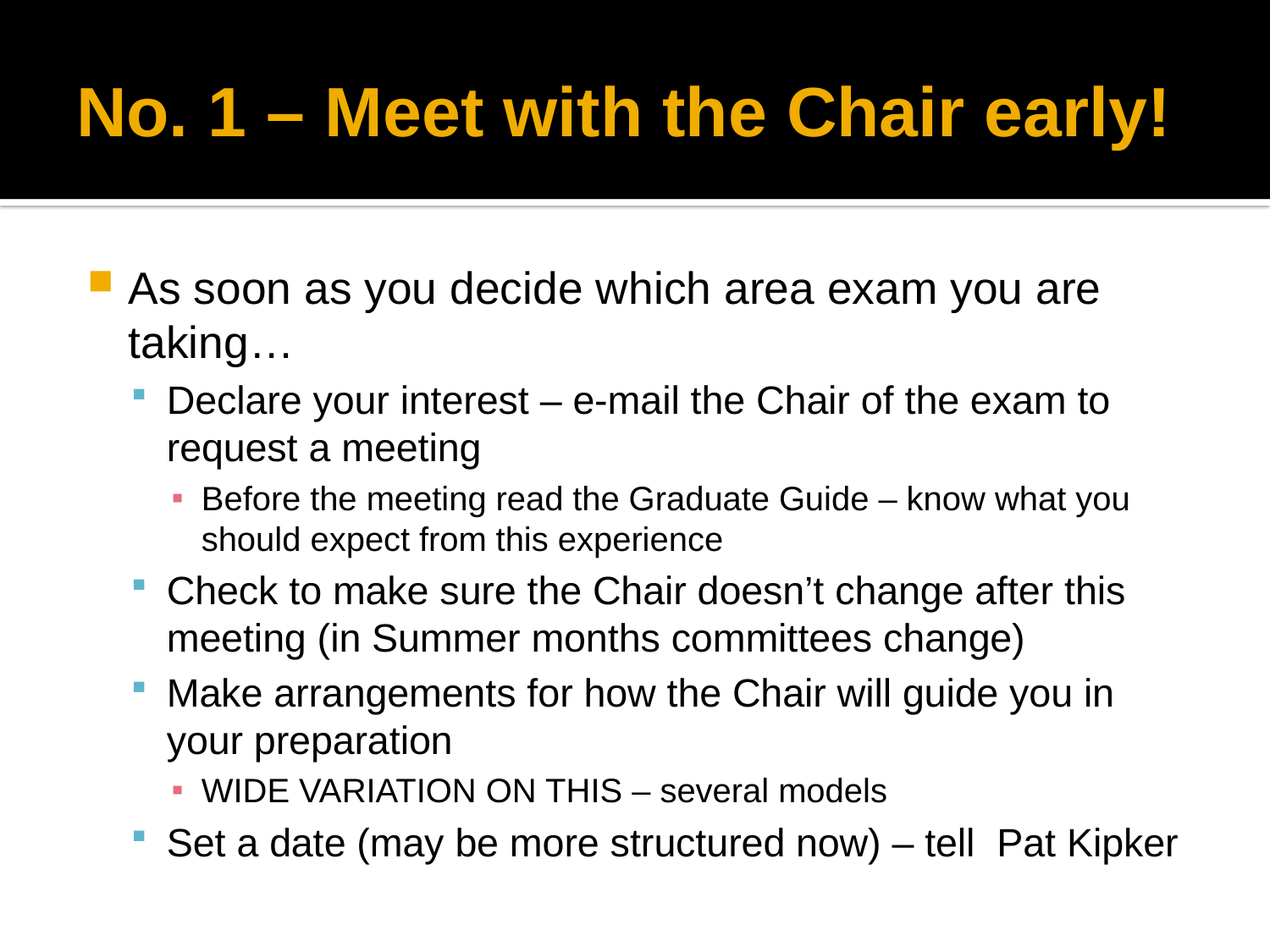

# No. 1 – Meet with the Chair early!
As soon as you decide which area exam you are taking…
Declare your interest – e-mail the Chair of the exam to request a meeting
Before the meeting read the Graduate Guide – know what you should expect from this experience
Check to make sure the Chair doesn’t change after this meeting (in Summer months committees change)
Make arrangements for how the Chair will guide you in your preparation
WIDE VARIATION ON THIS – several models
Set a date (may be more structured now) – tell  Pat Kipker